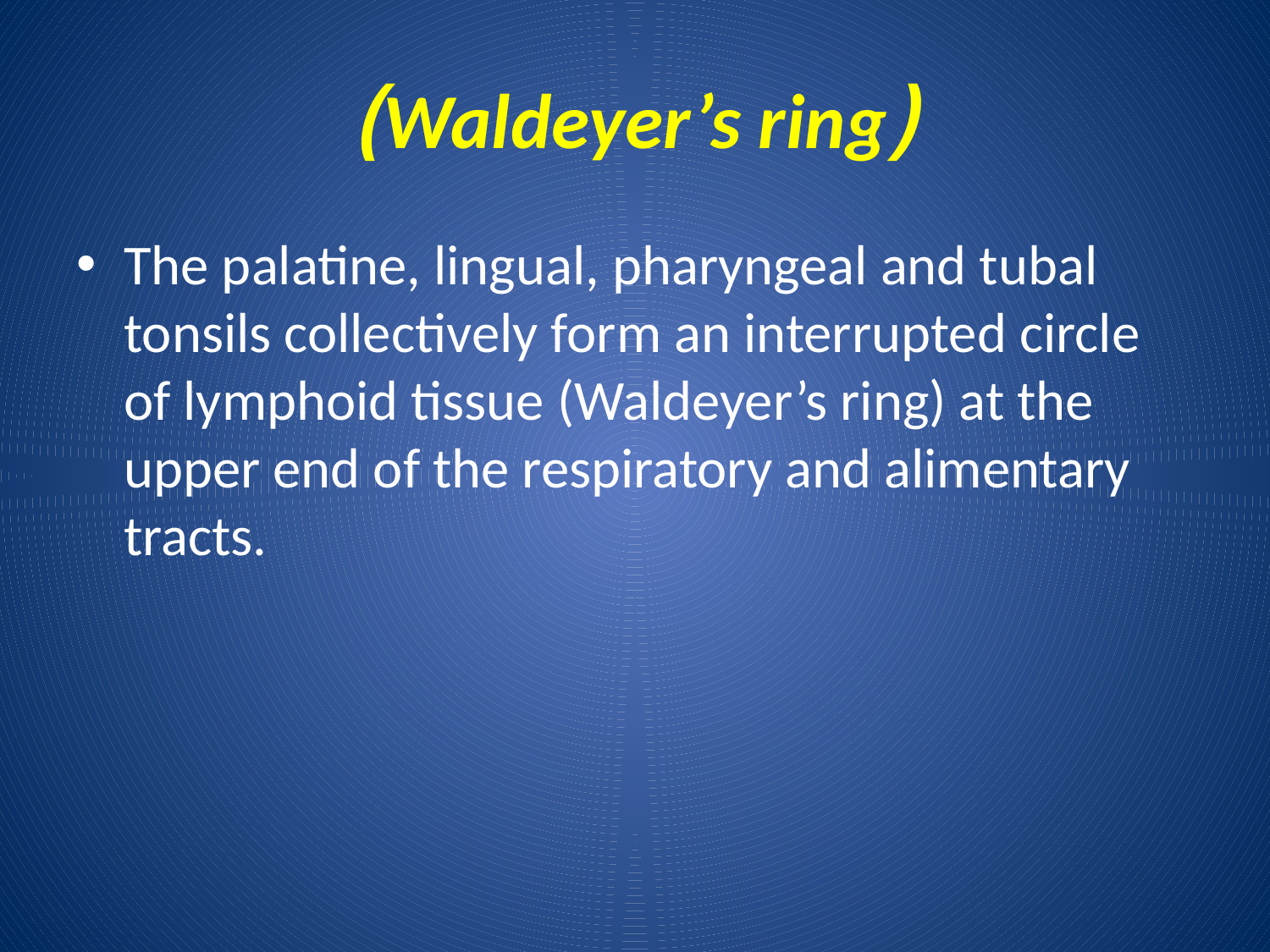

# (Waldeyer’s ring)
The palatine, lingual, pharyngeal and tubal tonsils collectively form an interrupted circle of lymphoid tissue (Waldeyer’s ring) at the upper end of the respiratory and alimentary tracts.